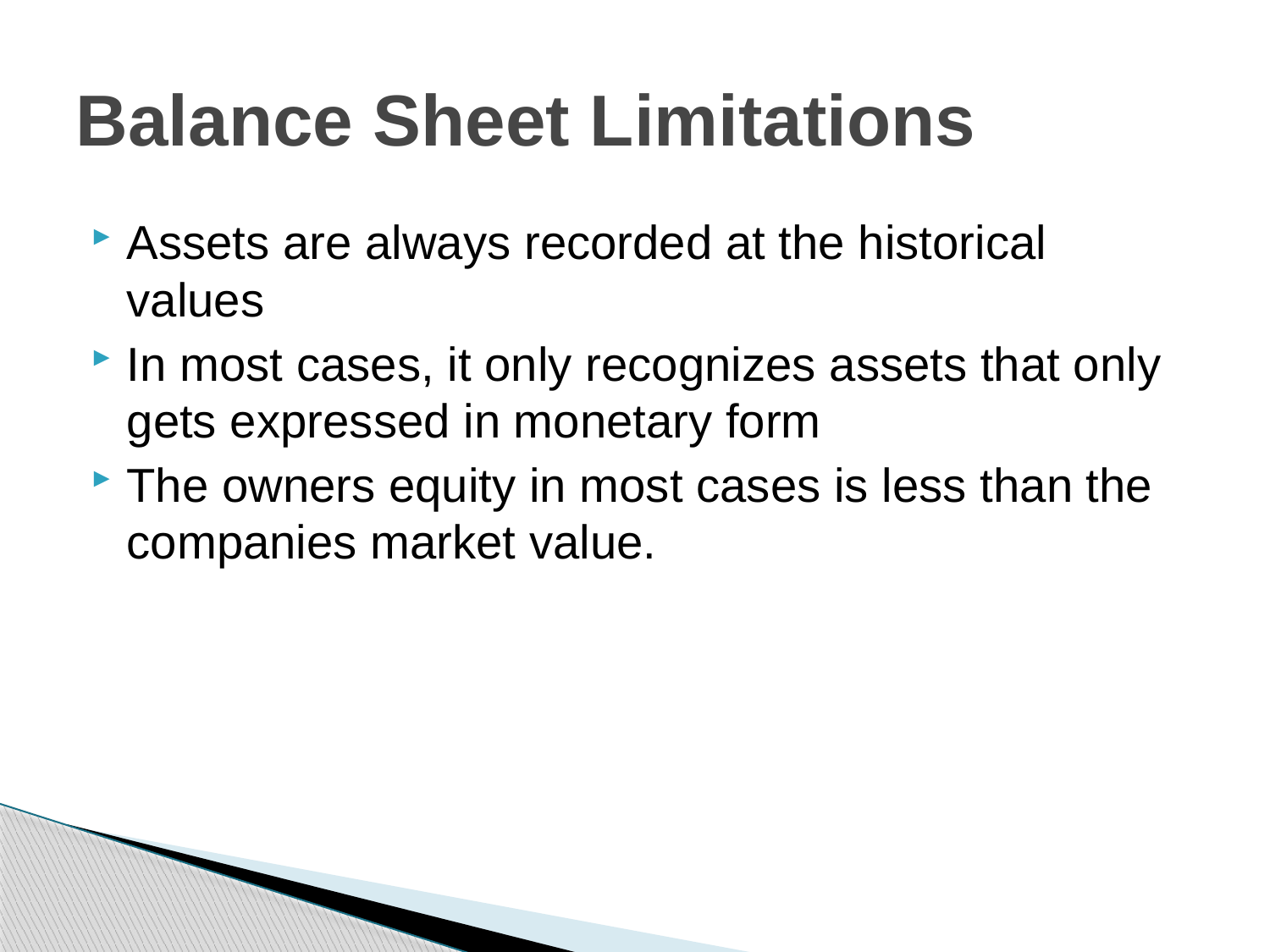

# Balance Sheet Limitations
Assets are always recorded at the historical values
In most cases, it only recognizes assets that only gets expressed in monetary form
The owners equity in most cases is less than the companies market value.